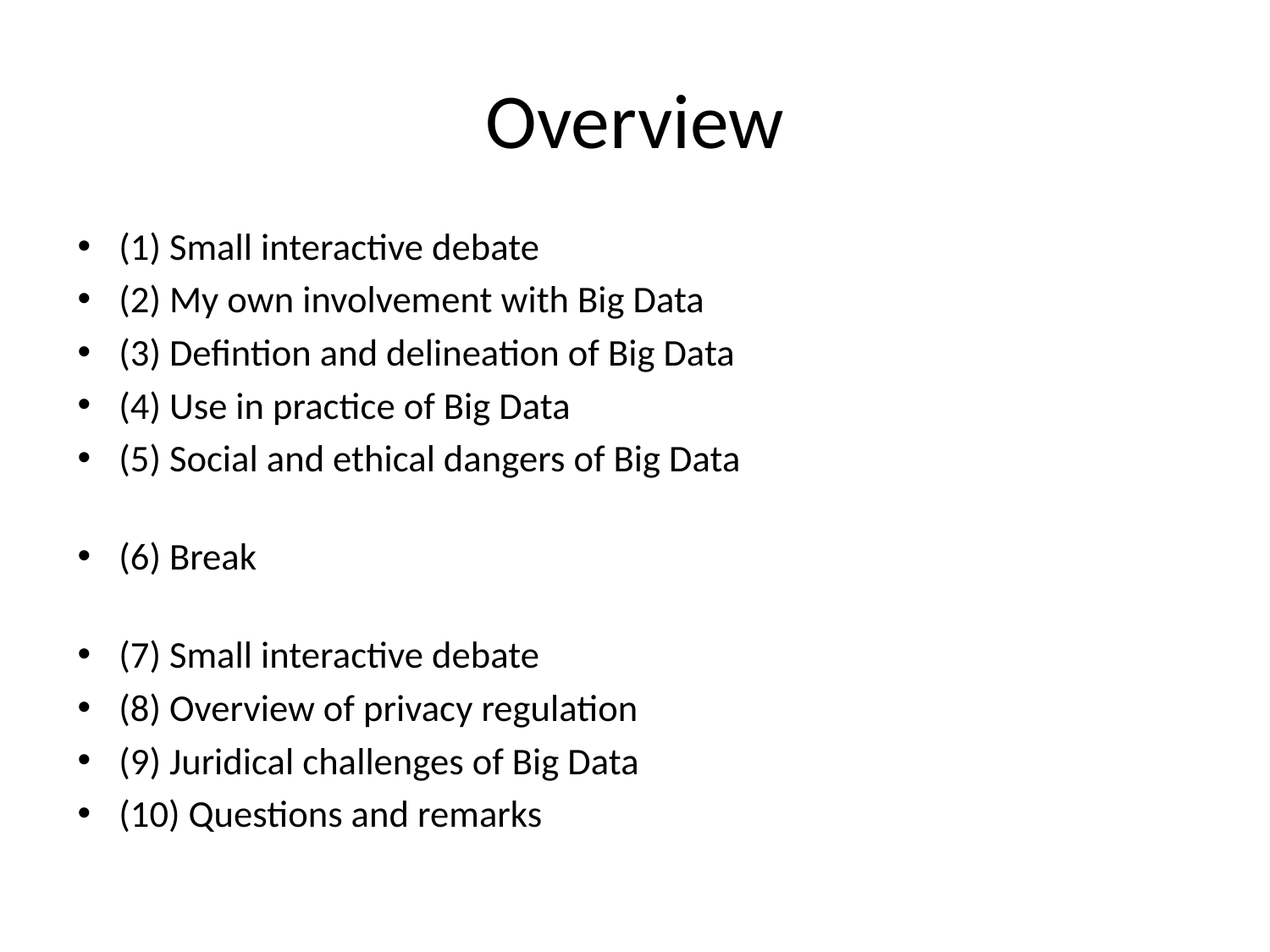

# Overview
(1) Small interactive debate
(2) My own involvement with Big Data
(3) Defintion and delineation of Big Data
(4) Use in practice of Big Data
(5) Social and ethical dangers of Big Data
(6) Break
(7) Small interactive debate
(8) Overview of privacy regulation
(9) Juridical challenges of Big Data
(10) Questions and remarks